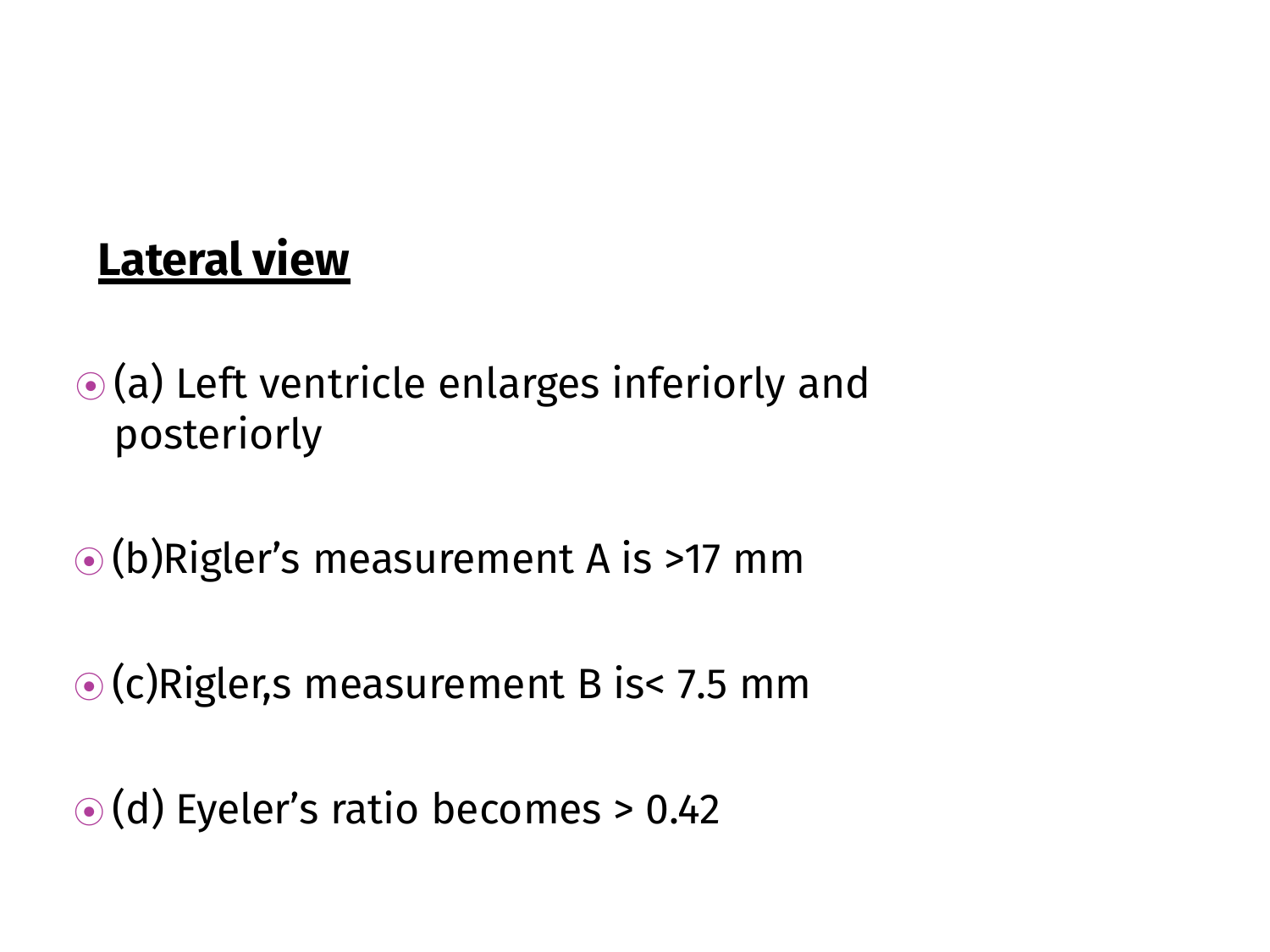

# Lateral view
⦿ (a) Left ventricle enlarges inferiorly and  posteriorly

⦿ (b)Rigler’s measurement A is >17 mm

⦿ (c)Rigler,s measurement B is< 7.5 mm

⦿ (d) Eyeler’s ratio becomes > 0.42